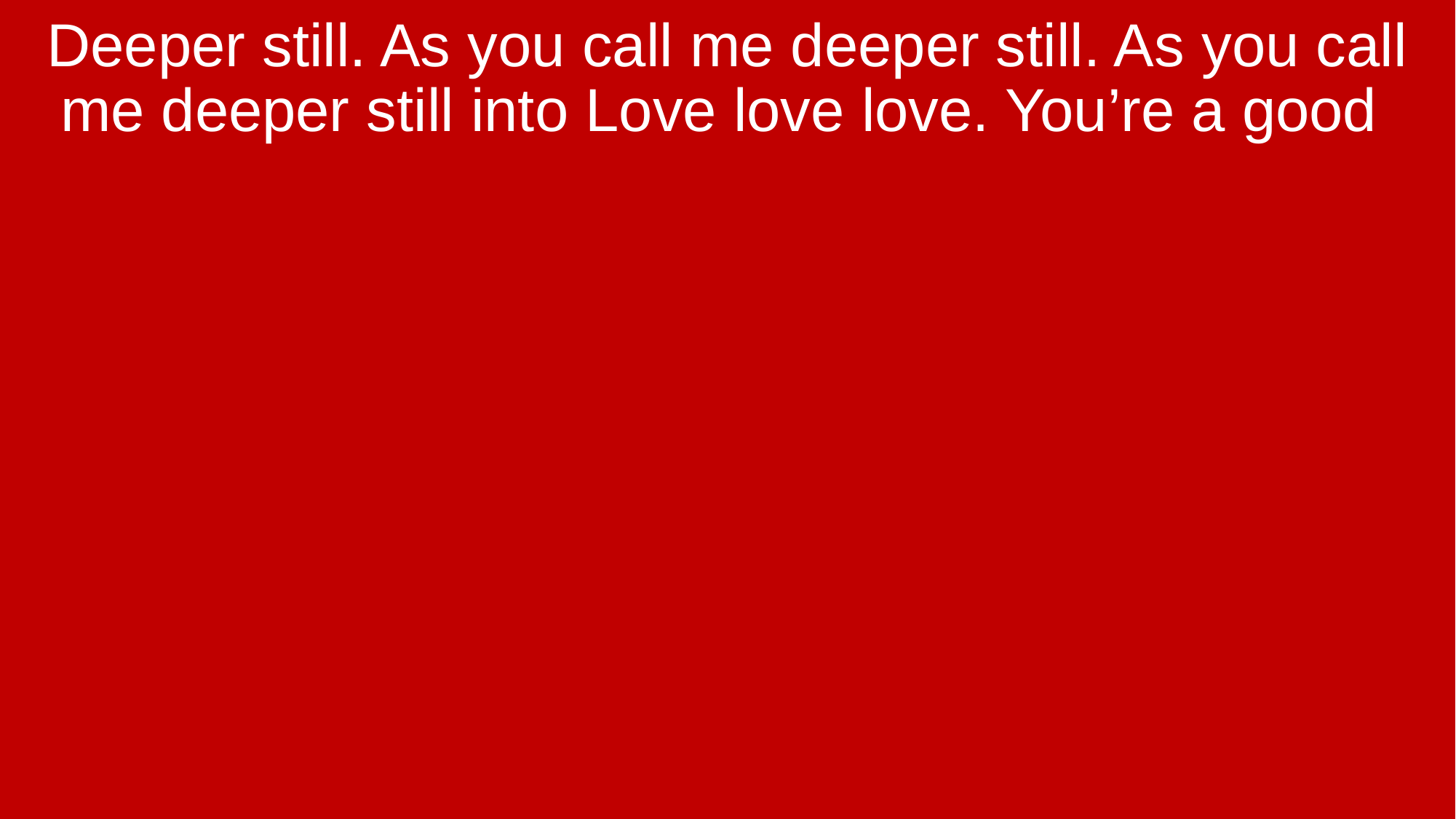

Deeper still. As you call me deeper still. As you call me deeper still into Love love love. You’re a good